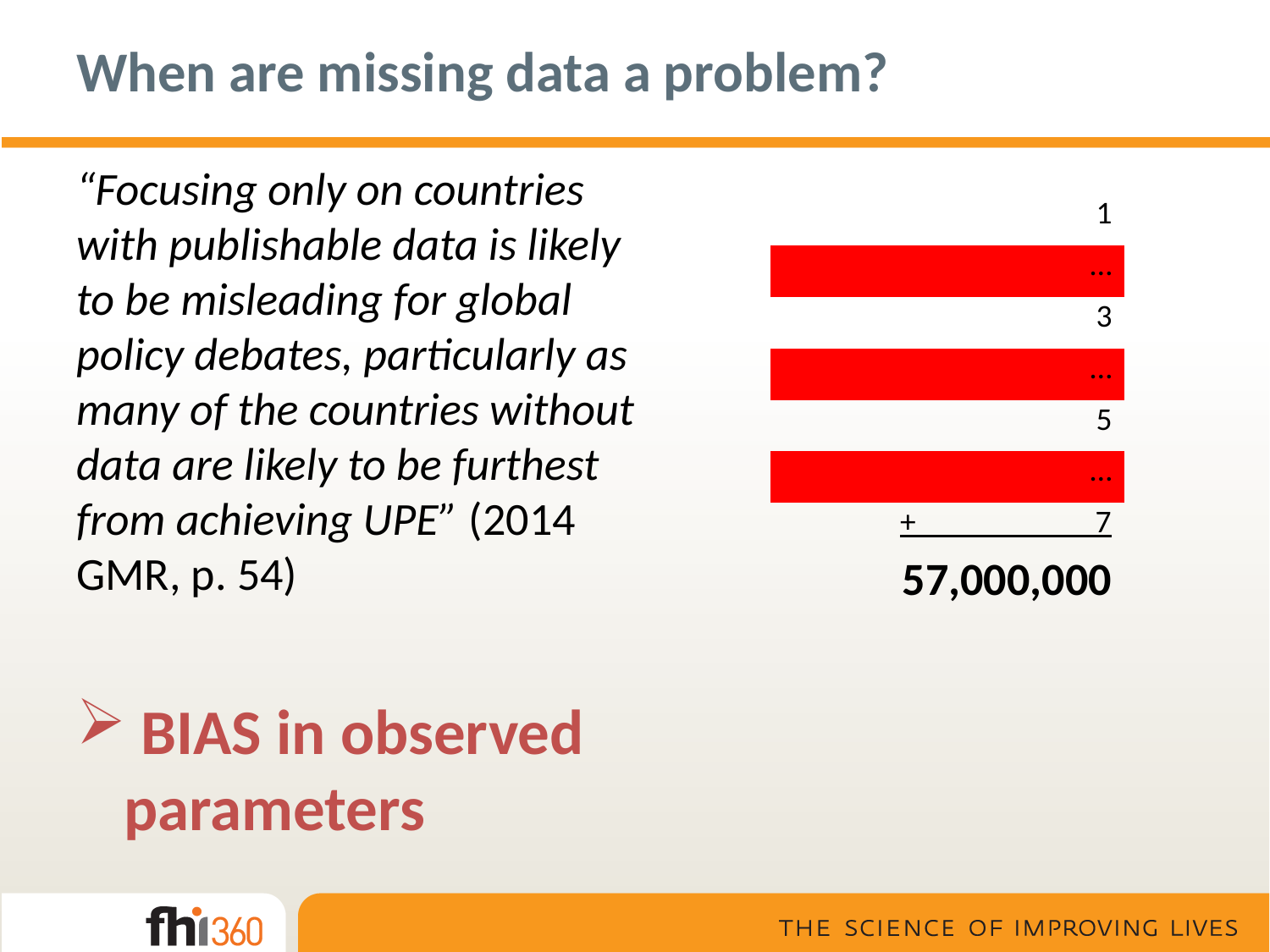

# When are missing data a problem?
“Focusing only on countries with publishable data is likely to be misleading for global policy debates, particularly as many of the countries without data are likely to be furthest from achieving UPE” (2014 GMR, p. 54)

 BIAS in observed parameters
| 1 |
| --- |
| … |
| 3 |
| … |
| 5 |
| … |
| + 7 |
| 57,000,000 |